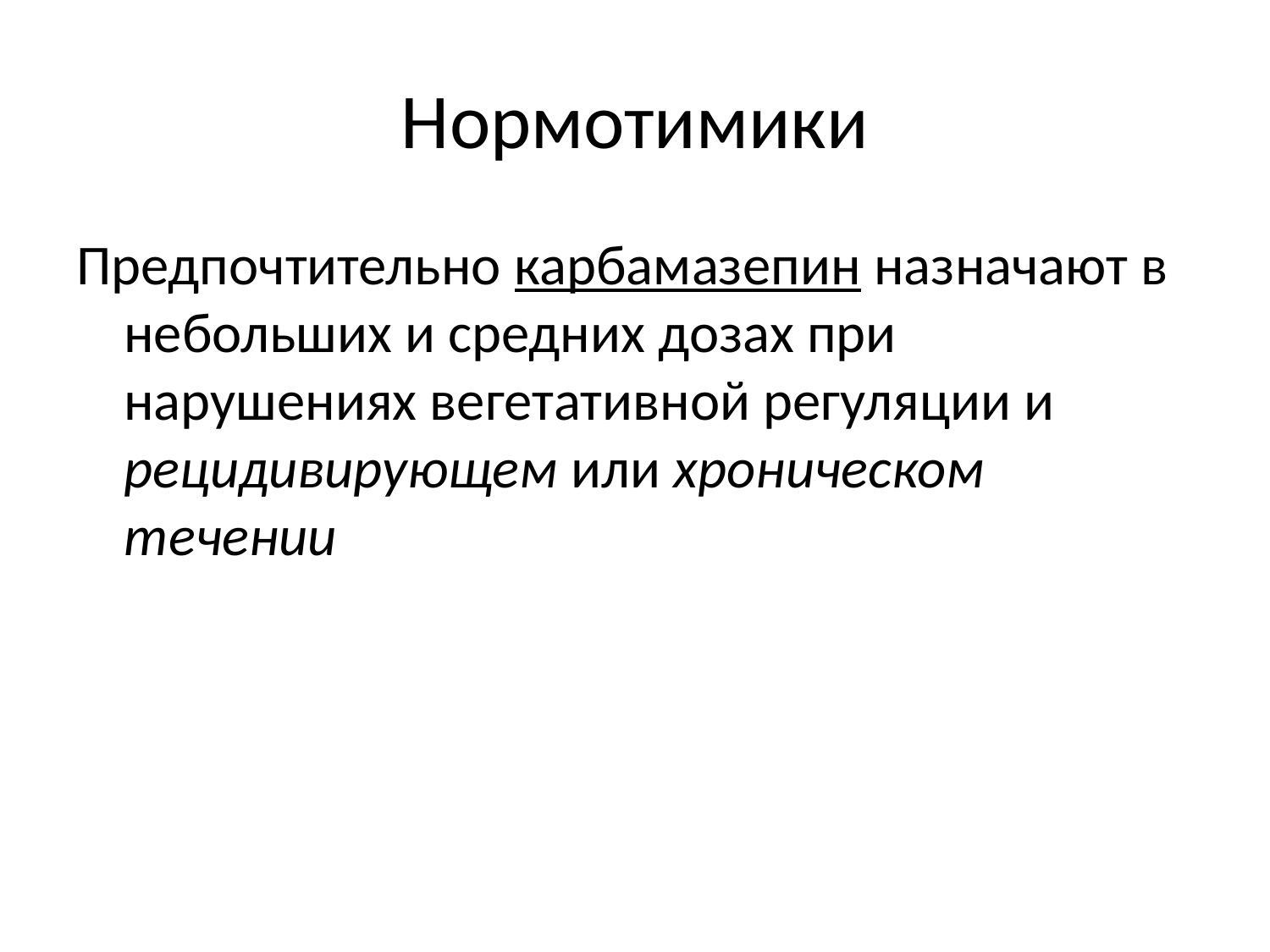

# Нормотимики
Предпочтительно карбамазепин назначают в небольших и средних дозах при нарушениях вегетативной регуляции и рецидивирующем или хроническом течении